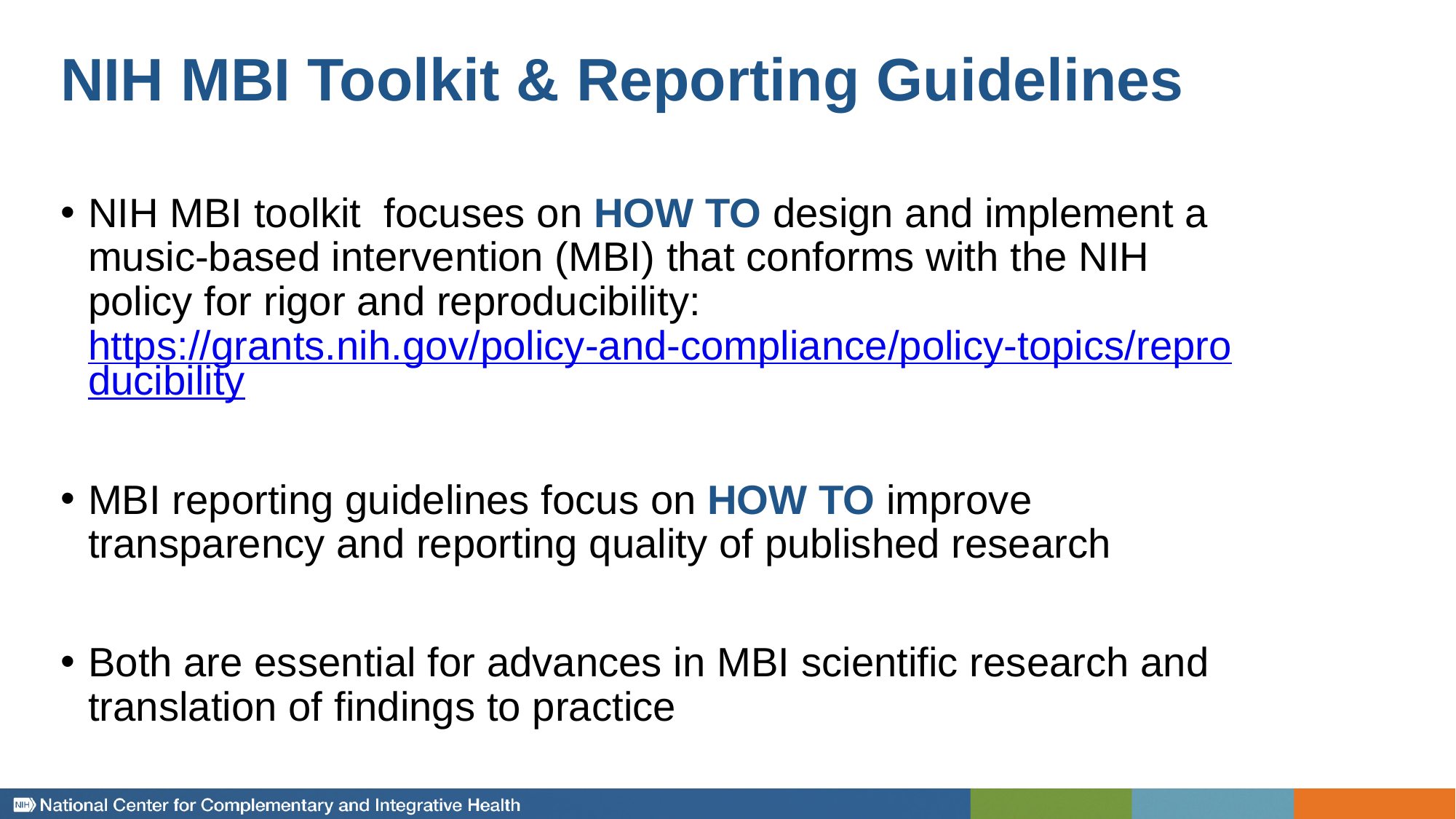

# NIH MBI Toolkit & Reporting Guidelines
NIH MBI toolkit  focuses on HOW TO design and implement a music-based intervention (MBI) that conforms with the NIH policy for rigor and reproducibility: https://grants.nih.gov/policy-and-compliance/policy-topics/reproducibility

MBI reporting guidelines focus on HOW TO improve transparency and reporting quality of published research

Both are essential for advances in MBI scientific research and translation of findings to practice